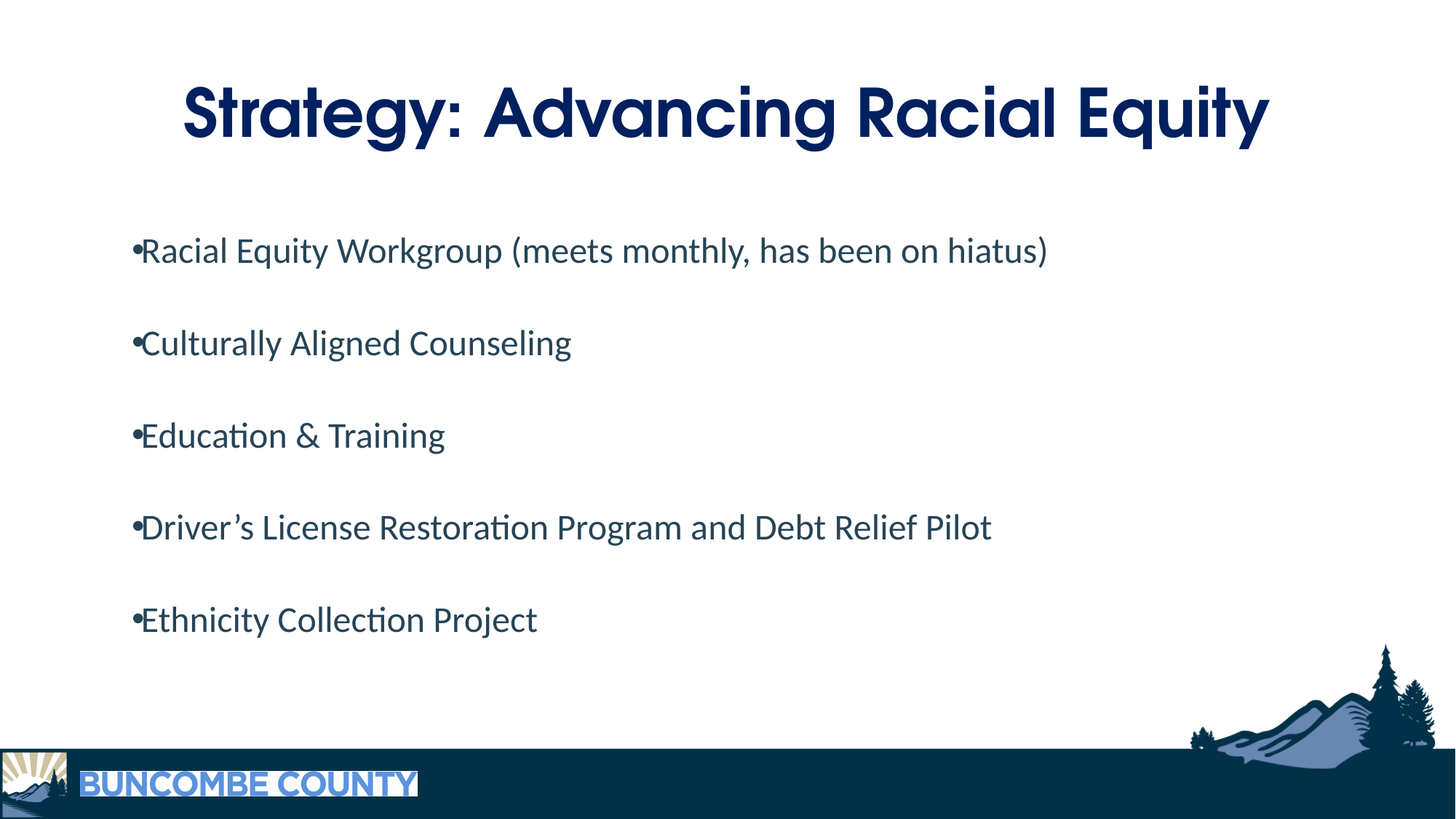

# Strategy: Advancing Racial Equity
Racial Equity Workgroup (meets monthly, has been on hiatus)

Culturally Aligned Counseling

Education & Training

Driver’s License Restoration Program and Debt Relief Pilot

Ethnicity Collection Project